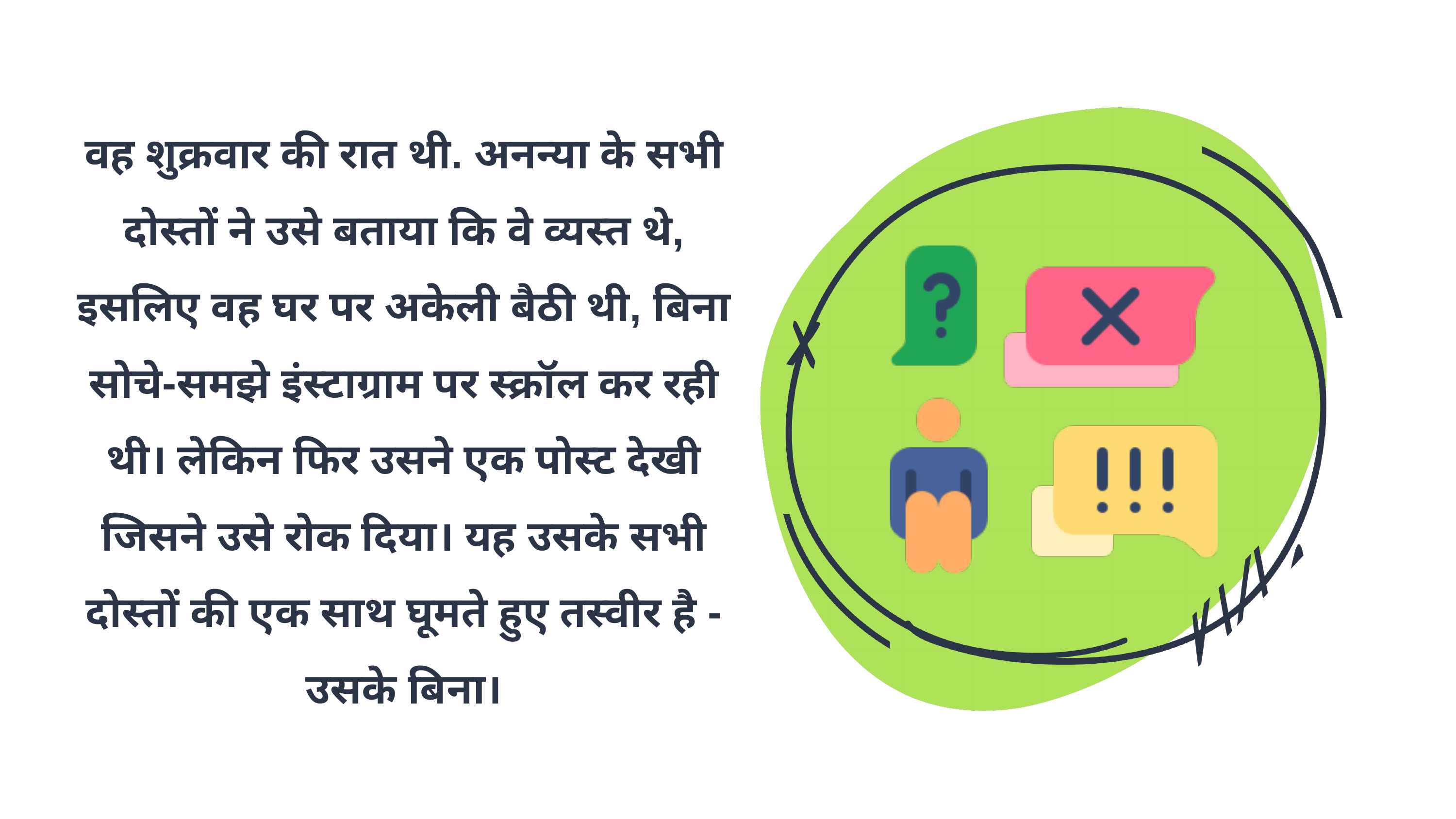

वह शुक्रवार की रात थी. अनन्या के सभी दोस्तों ने उसे बताया कि वे व्यस्त थे, इसलिए वह घर पर अकेली बैठी थी, बिना सोचे-समझे इंस्टाग्राम पर स्क्रॉल कर रही थी। लेकिन फिर उसने एक पोस्ट देखी जिसने उसे रोक दिया। यह उसके सभी दोस्तों की एक साथ घूमते हुए तस्वीर है - उसके बिना।